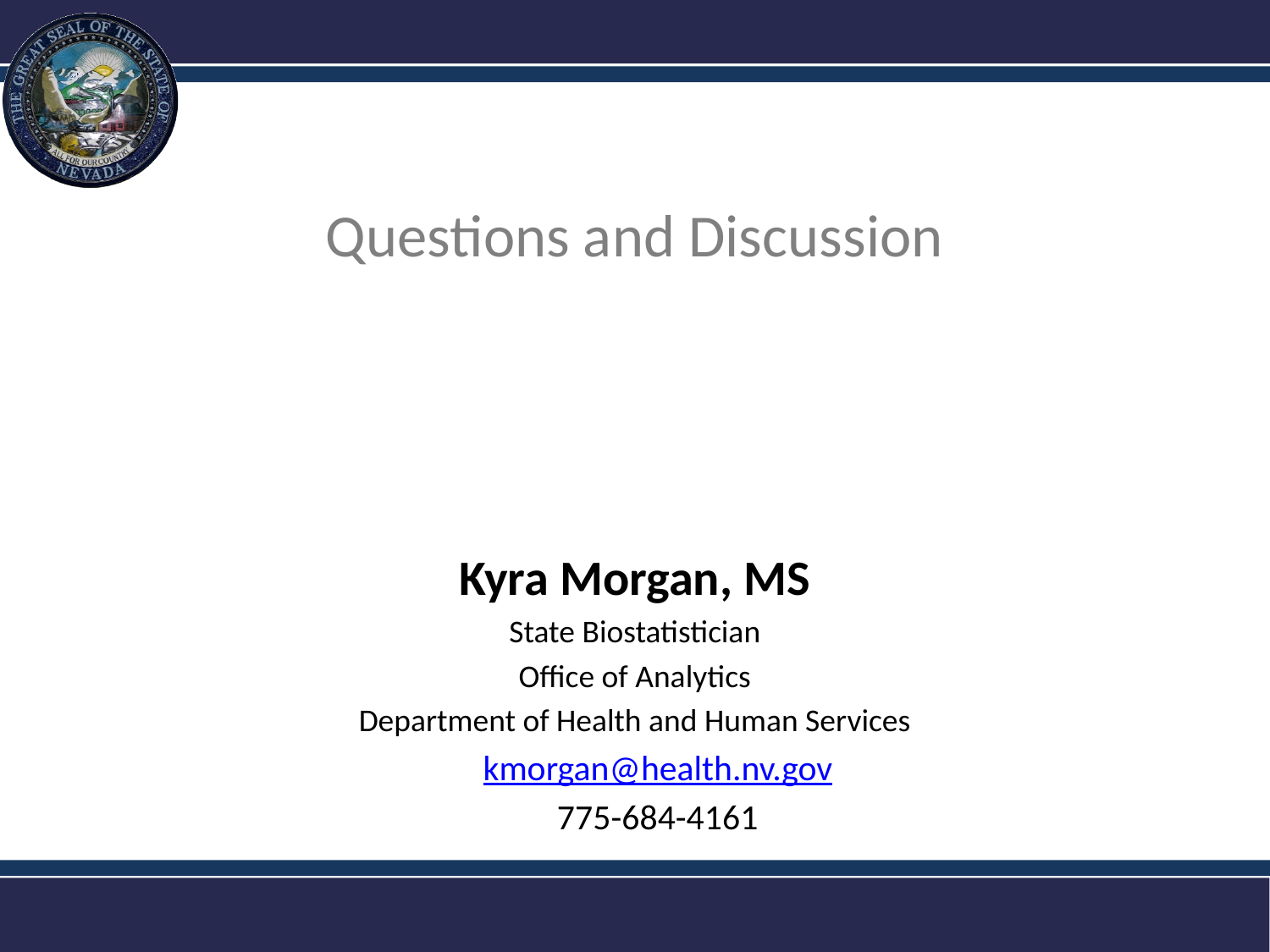

# Questions and Discussion
Kyra Morgan, MS
State Biostatistician
Office of Analytics
Department of Health and Human Services
kmorgan@health.nv.gov
775-684-4161